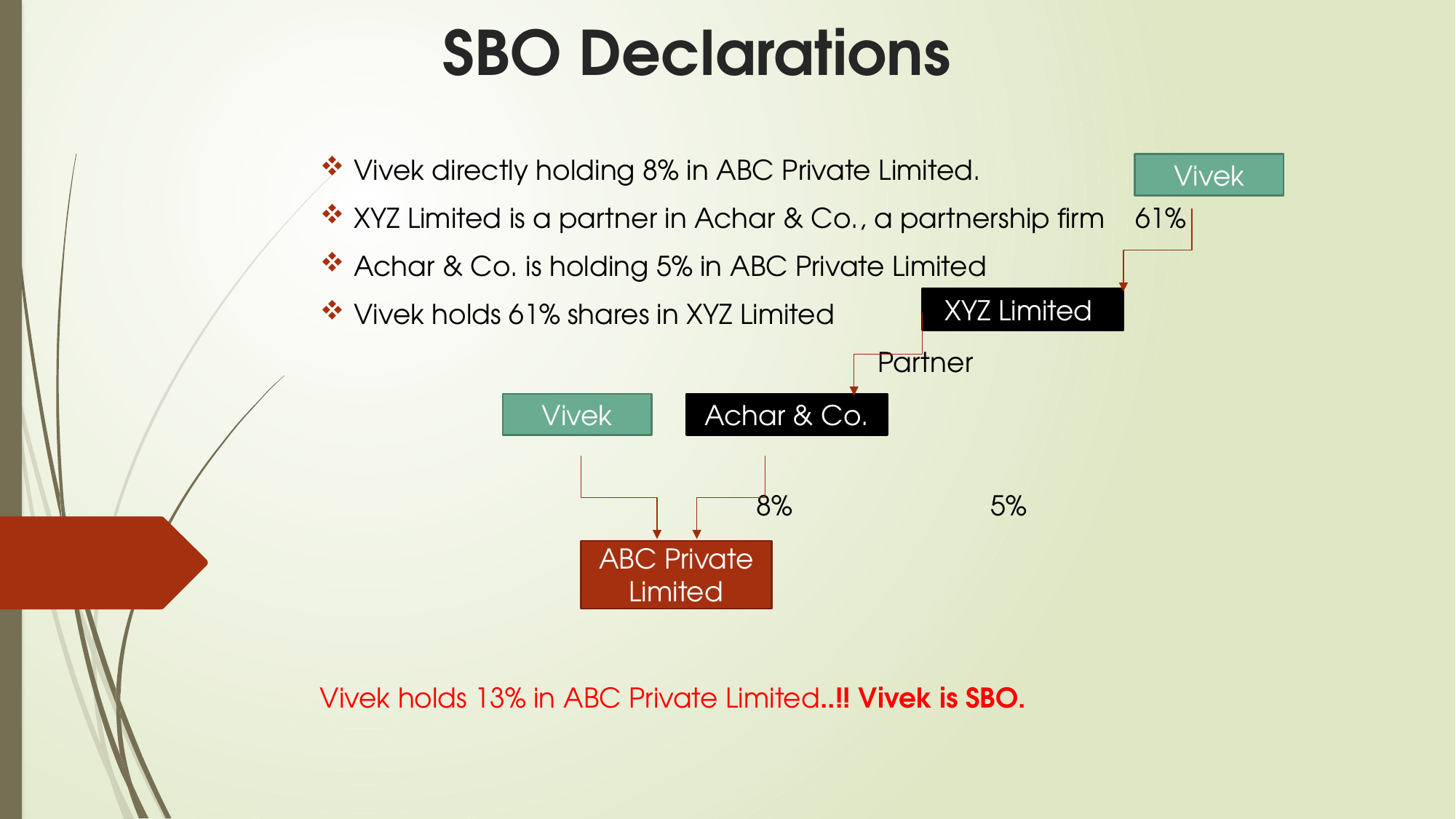

# SBO Declarations
Vivek directly holding 8% in ABC Private Limited.
XYZ Limited is a partner in Achar & Co., a partnership firm    61%
Achar & Co. is holding 5% in ABC Private Limited
Vivek holds 61% shares in XYZ Limited
                                                                         Partner

				8%                          5%

Vivek holds 13% in ABC Private Limited..!! Vivek is SBO.

Vivek
XYZ Limited
Vivek
Achar & Co.
ABC Private Limited